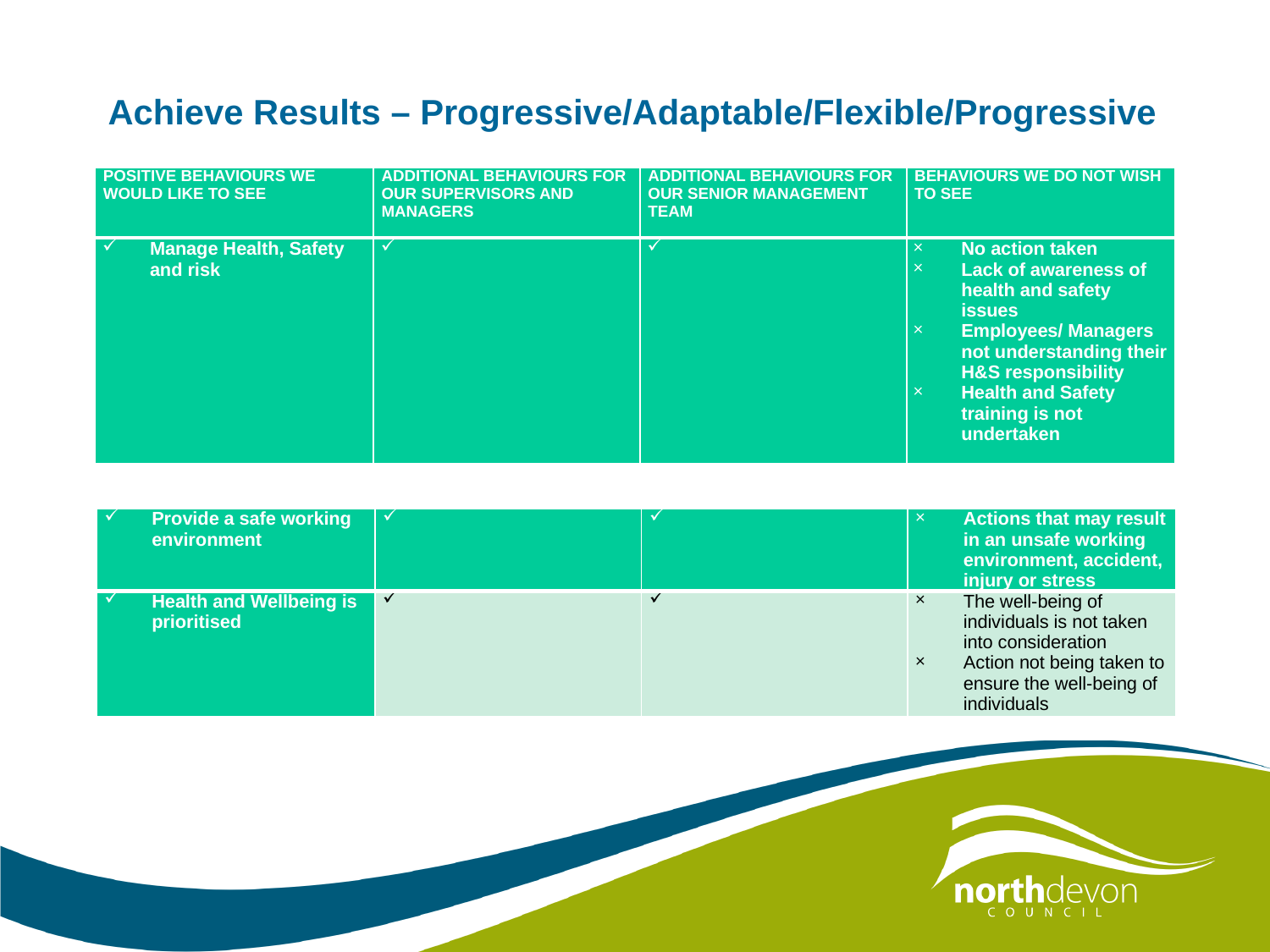

# Achieve Results – Progressive/Adaptable/Flexible/Progressive
| POSITIVE BEHAVIOURS WE WOULD LIKE TO SEE | ADDITIONAL BEHAVIOURS FOR OUR SUPERVISORS AND MANAGERS | ADDITIONAL BEHAVIOURS FOR OUR SENIOR MANAGEMENT TEAM | BEHAVIOURS WE DO NOT WISH TO SEE |
| --- | --- | --- | --- |
| Manage Health, Safety and risk |  |  | No action taken Lack of awareness of health and safety issues Employees/ Managers not understanding their H&S responsibility Health and Safety training is not undertaken |
| --- | --- | --- | --- |
| Provide a safe working environment |  |  | Actions that may result in an unsafe working environment, accident, injury or stress |
| --- | --- | --- | --- |
| Health and Wellbeing is prioritised |  |  | The well-being of individuals is not taken into consideration Action not being taken to ensure the well-being of individuals |